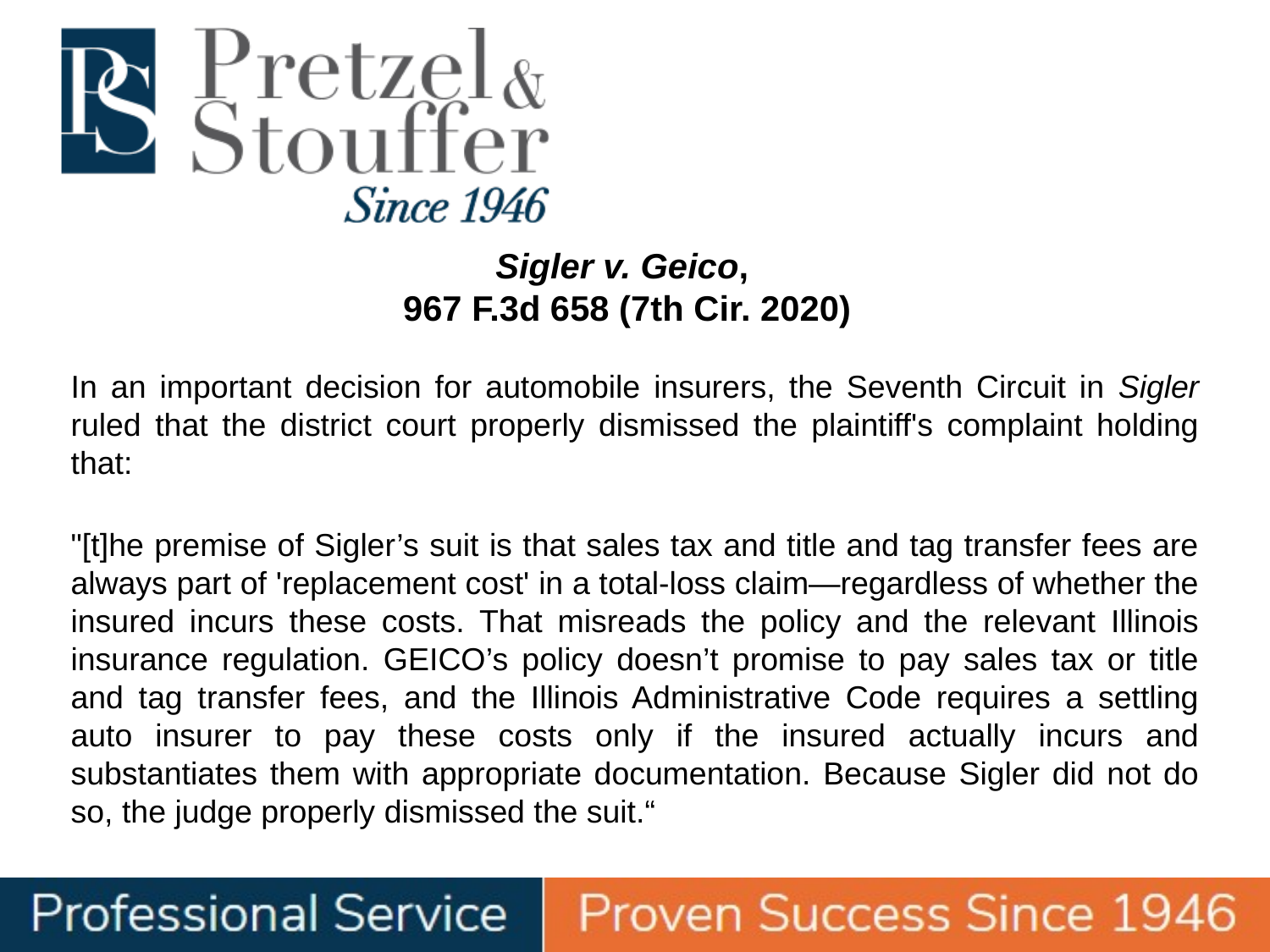

# Sigler v. Geico, 967 F.3d 658 (7th Cir. 2020)
In an important decision for automobile insurers, the Seventh Circuit in Sigler ruled that the district court properly dismissed the plaintiff's complaint holding that:
"[t]he premise of Sigler’s suit is that sales tax and title and tag transfer fees are always part of 'replacement cost' in a total-loss claim—regardless of whether the insured incurs these costs. That misreads the policy and the relevant Illinois insurance regulation. GEICO’s policy doesn’t promise to pay sales tax or title and tag transfer fees, and the Illinois Administrative Code requires a settling auto insurer to pay these costs only if the insured actually incurs and substantiates them with appropriate documentation. Because Sigler did not do so, the judge properly dismissed the suit.“